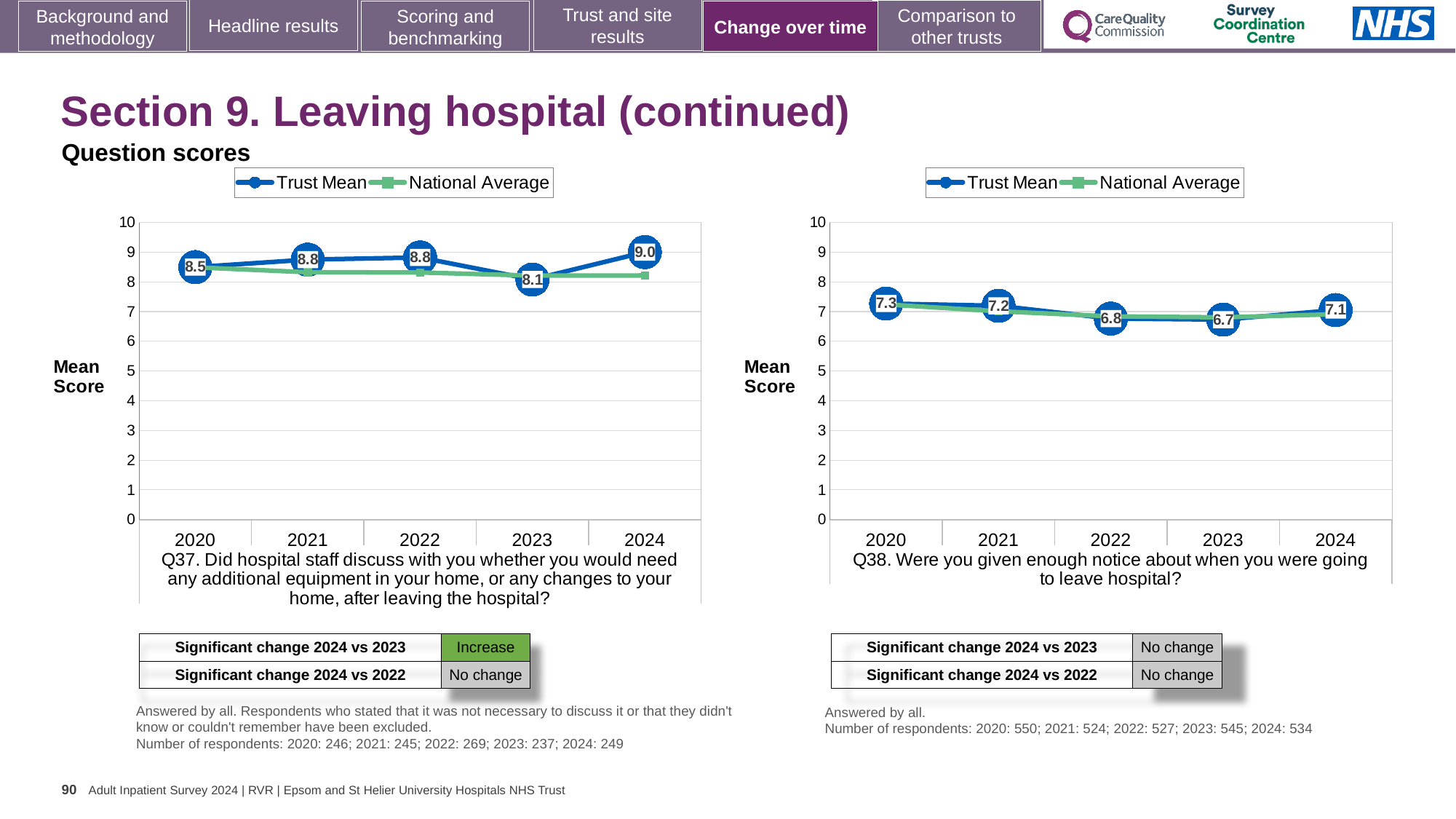

# Section 9. Leaving hospital (continued)
Question scores

### Chart

| Category | Trust Mean | National Average |
|---|---|---|
| 2020 | 8.497564118781696 | 8.490321820569648 |
| 2021 | 8.750741100146925 | 8.325088969043222 |
| 2022 | 8.821878434973723 | 8.316835780272935 |
| 2023 | 8.080462926648377 | 8.211620135815137 |
| 2024 | 9.002296064525838 | 8.2169881909637 |

### Chart

| Category | Trust Mean | National Average |
|---|---|---|
| 2020 | 7.272575492119181 | 7.242264888289665 |
| 2021 | 7.195739477946216 | 7.011623849735098 |
| 2022 | 6.765170861864988 | 6.839223856844479 |
| 2023 | 6.73173322004339 | 6.807026325349589 |
| 2024 | 7.051562887170858 | 6.911855780507437 |
| Significant change 2024 vs 2023 | Increase |
| --- | --- |
| Significant change 2024 vs 2022 | No change |
| Significant change 2024 vs 2023 | No change |
| --- | --- |
| Significant change 2024 vs 2022 | No change |
Answered by all. Respondents who stated that it was not necessary to discuss it or that they didn't know or couldn't remember have been excluded.
Number of respondents: 2020: 246; 2021: 245; 2022: 269; 2023: 237; 2024: 249

Answered by all.
Number of respondents: 2020: 550; 2021: 524; 2022: 527; 2023: 545; 2024: 534

90